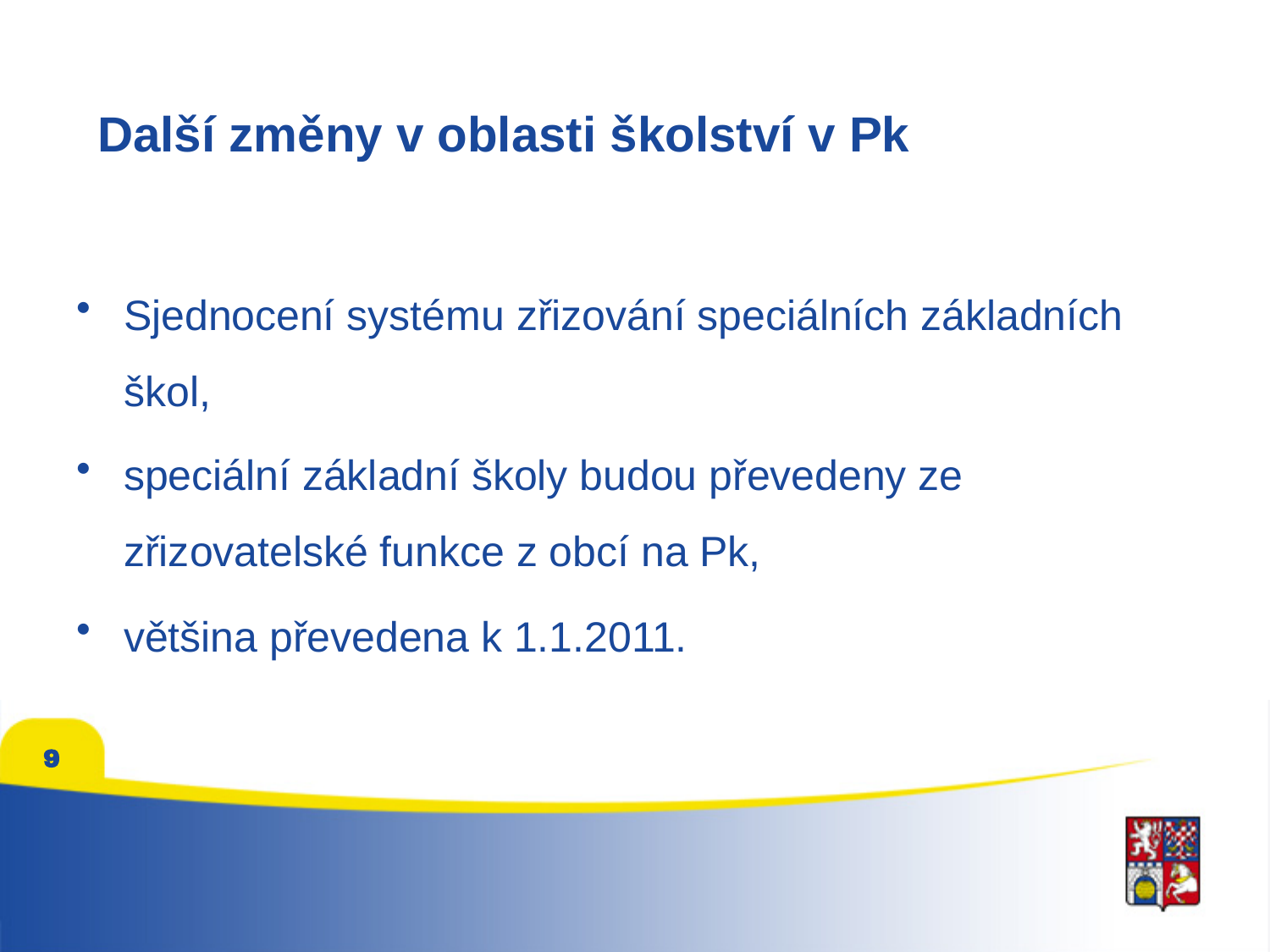

# Další změny v oblasti školství v Pk
Sjednocení systému zřizování speciálních základních škol,
speciální základní školy budou převedeny ze zřizovatelské funkce z obcí na Pk,
většina převedena k 1.1.2011.

9